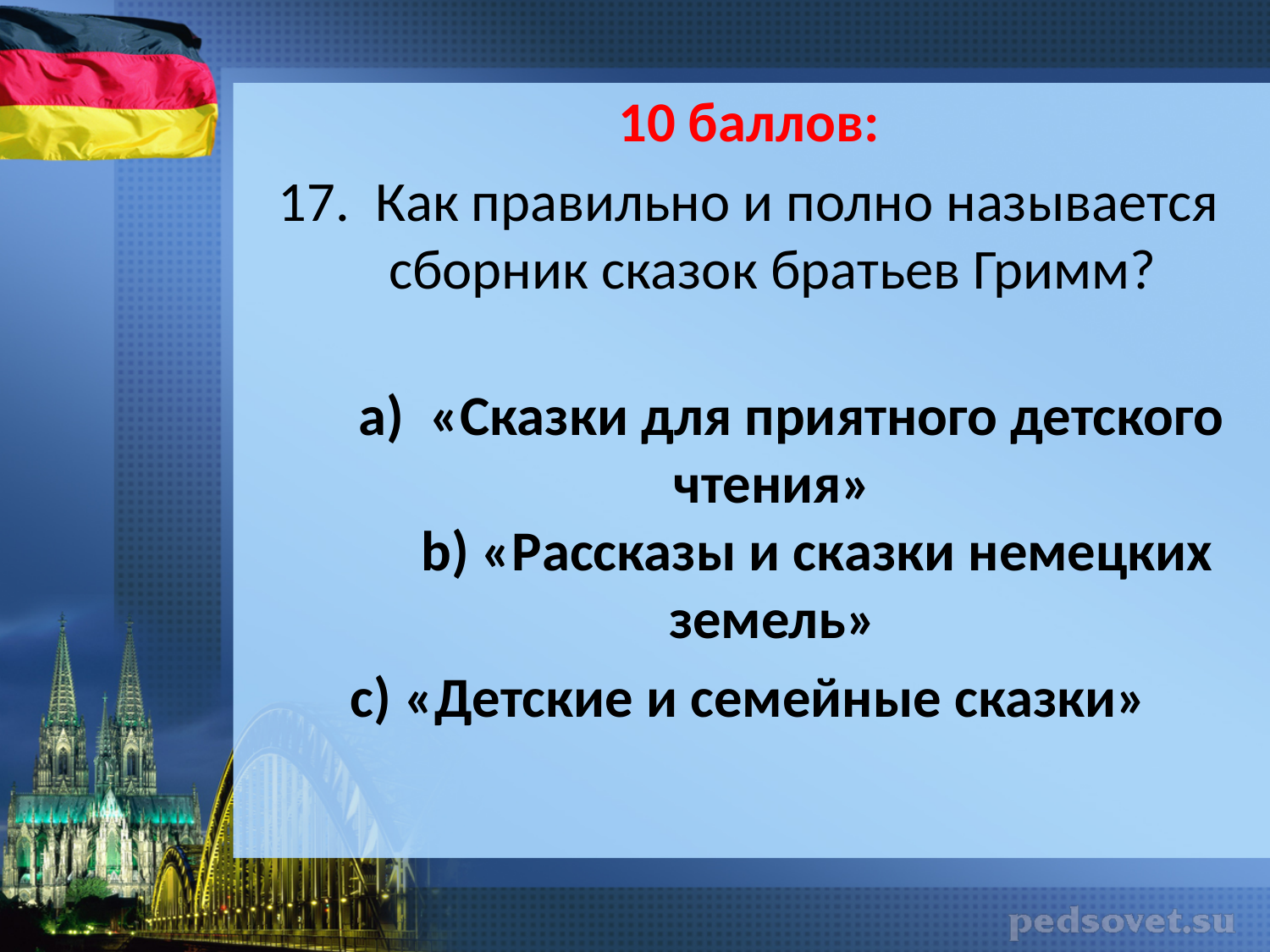

10 баллов:
17.  Как правильно и полно называется сборник сказок братьев Гримм?
   а)  «Сказки для приятного детского чтения»
       b) «Рассказы и сказки немецких земель»
c) «Детские и семейные сказки»